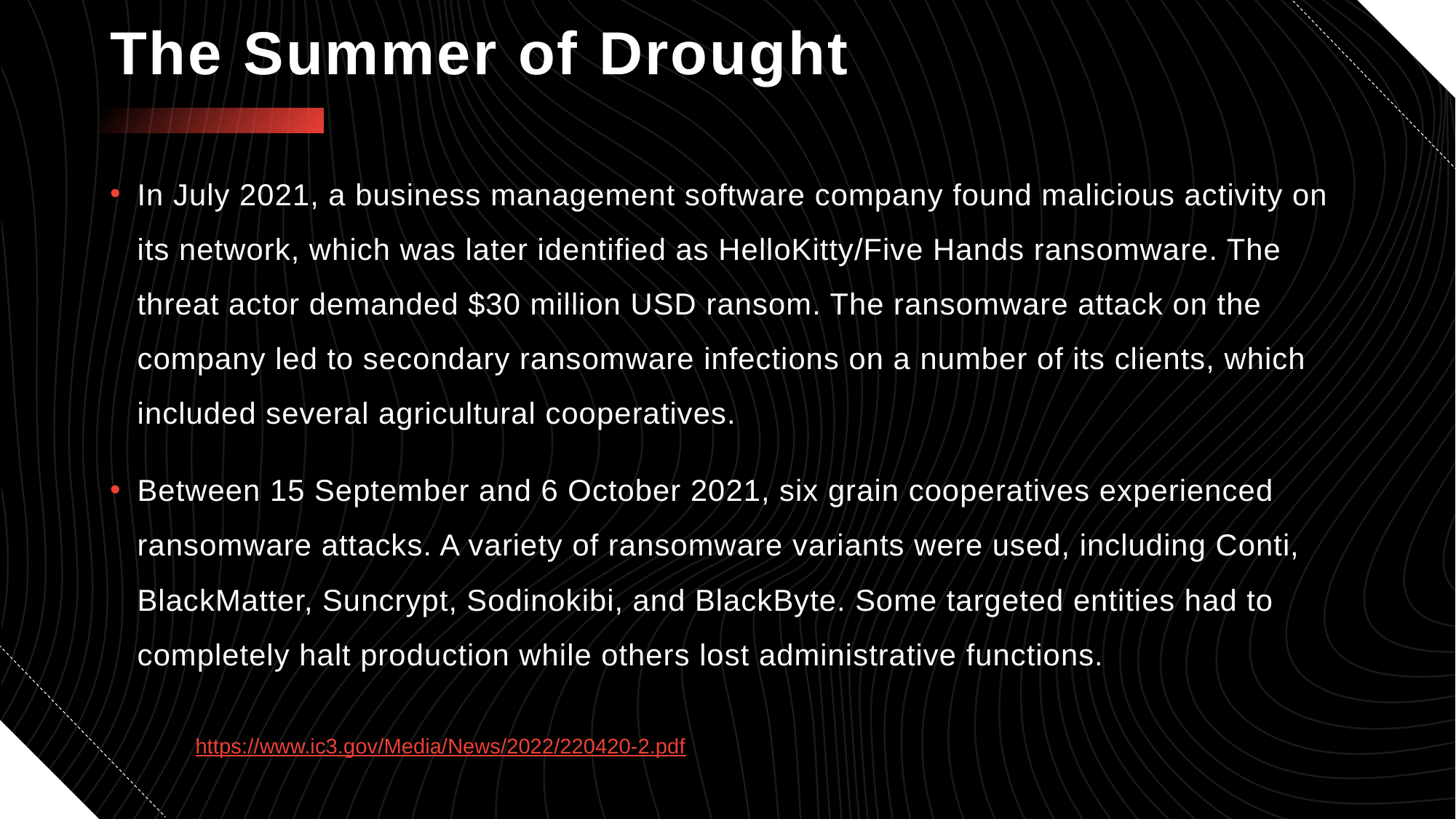

# The Summer of Drought
In July 2021, a business management software company found malicious activity on its network, which was later identified as HelloKitty/Five Hands ransomware. The threat actor demanded $30 million USD ransom. The ransomware attack on the company led to secondary ransomware infections on a number of its clients, which included several agricultural cooperatives.
Between 15 September and 6 October 2021, six grain cooperatives experienced ransomware attacks. A variety of ransomware variants were used, including Conti, BlackMatter, Suncrypt, Sodinokibi, and BlackByte. Some targeted entities had to completely halt production while others lost administrative functions.
https://www.ic3.gov/Media/News/2022/220420-2.pdf